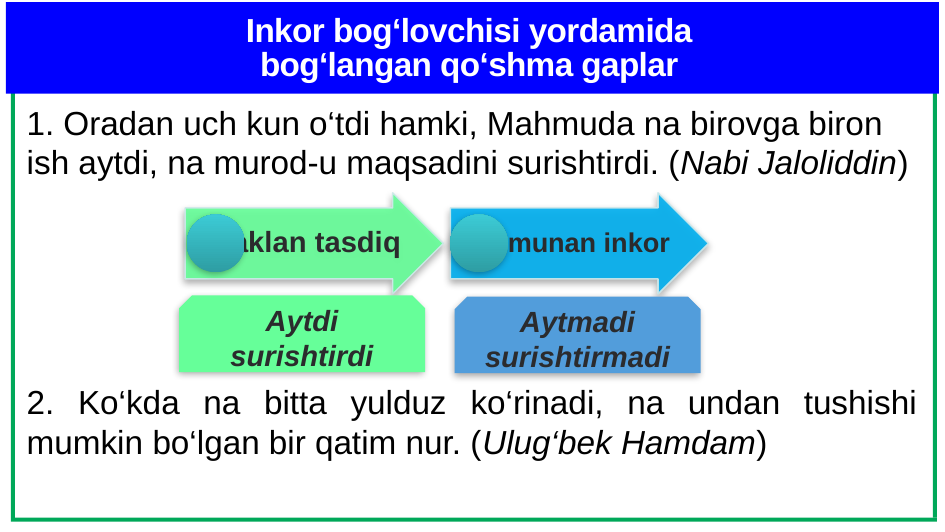

# Inkor bog‘lovchisi yordamida bog‘langan qo‘shma gaplar
1. Oradan uch kun o‘tdi hamki, Mahmuda na birovga biron
ish aytdi, na murod-u maqsadini surishtirdi. (Nabi Jaloliddin)

2. Ko‘kda na bitta yulduz ko‘rinadi, na undan tushishi mumkin bo‘lgan bir qatim nur. (Ulug‘bek Hamdam)
Shaklan tasdiq

Mazmunan inkor

Aytdi
surishtirdi
Aytmadi
surishtirmadi